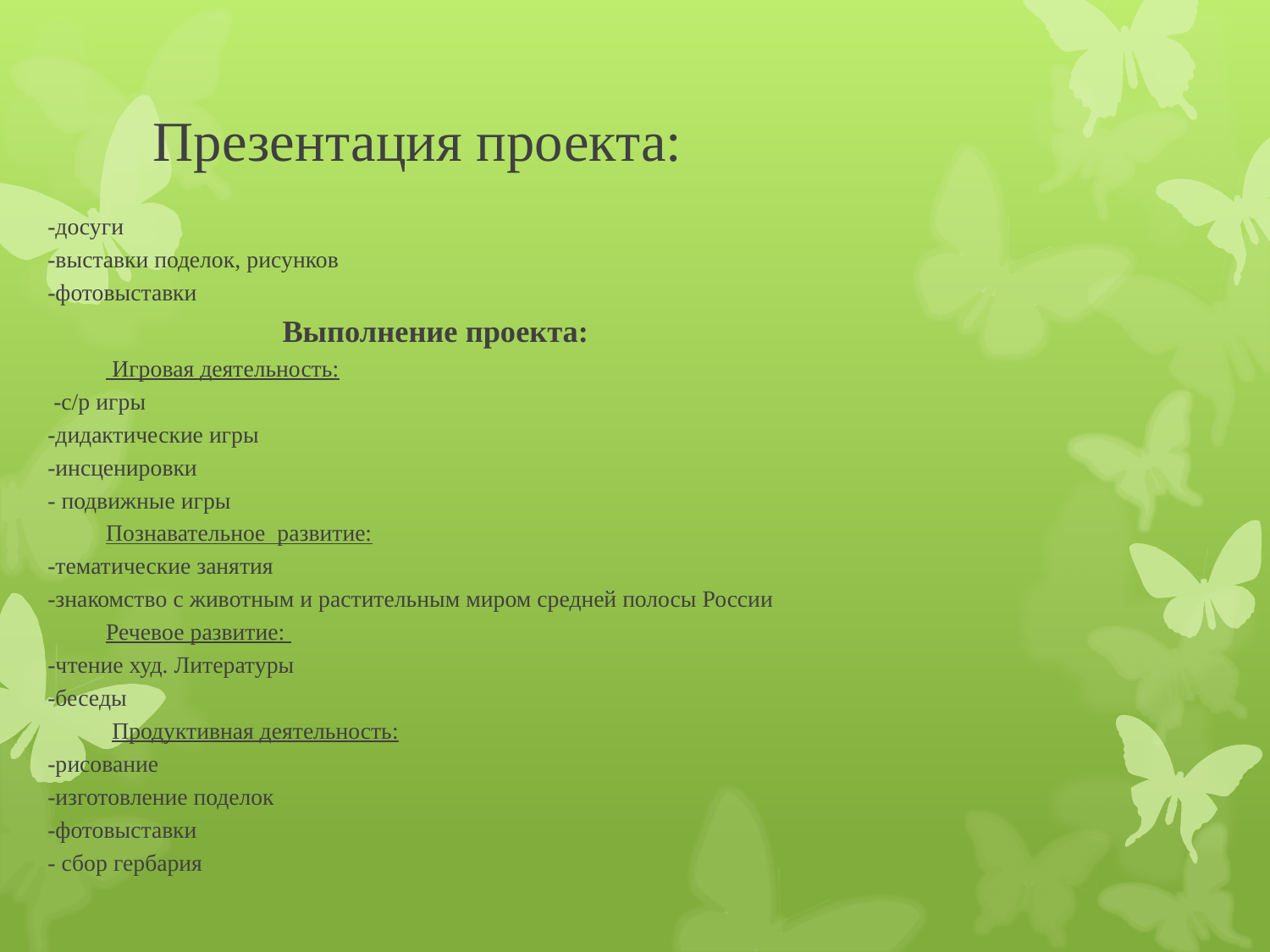

-досуги
-выставки поделок, рисунков
-фотовыставки
                                      Выполнение проекта:
  	 Игровая деятельность:
 -с/р игры
-дидактические игры
-инсценировки
- подвижные игры
	Познавательное  развитие:
-тематические занятия
-знакомство с животным и растительным миром средней полосы России
 	Речевое развитие:
-чтение худ. Литературы
-беседы
 	 Продуктивная деятельность:
-рисование
-изготовление поделок
-фотовыставки
- сбор гербария
# Презентация проекта: